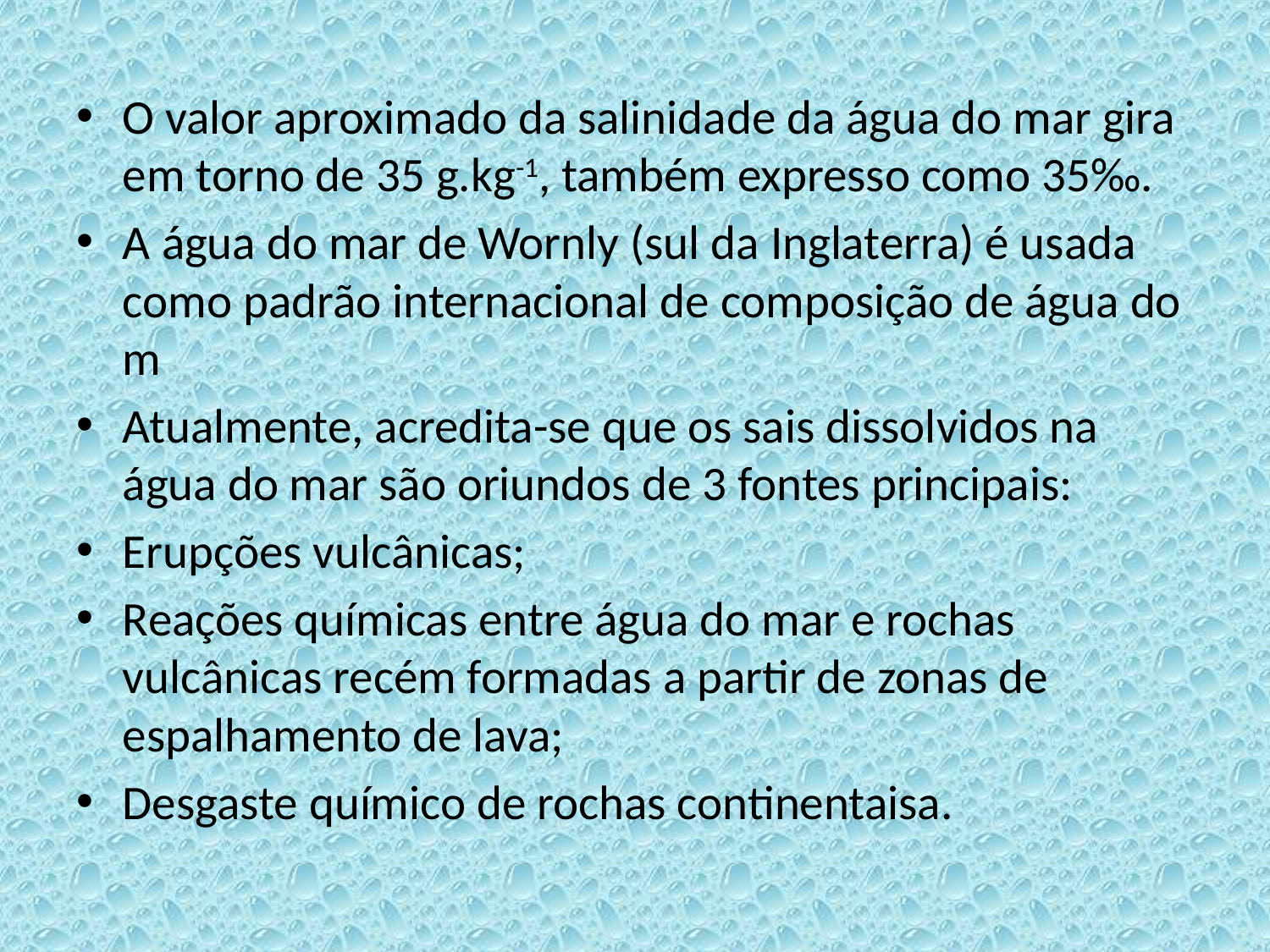

O valor aproximado da salinidade da água do mar gira em torno de 35 g.kg-1, também expresso como 35‰.
A água do mar de Wornly (sul da Inglaterra) é usada como padrão internacional de composição de água do m
Atualmente, acredita-se que os sais dissolvidos na água do mar são oriundos de 3 fontes principais:
Erupções vulcânicas;
Reações químicas entre água do mar e rochas vulcânicas recém formadas a partir de zonas de espalhamento de lava;
Desgaste químico de rochas continentaisa.